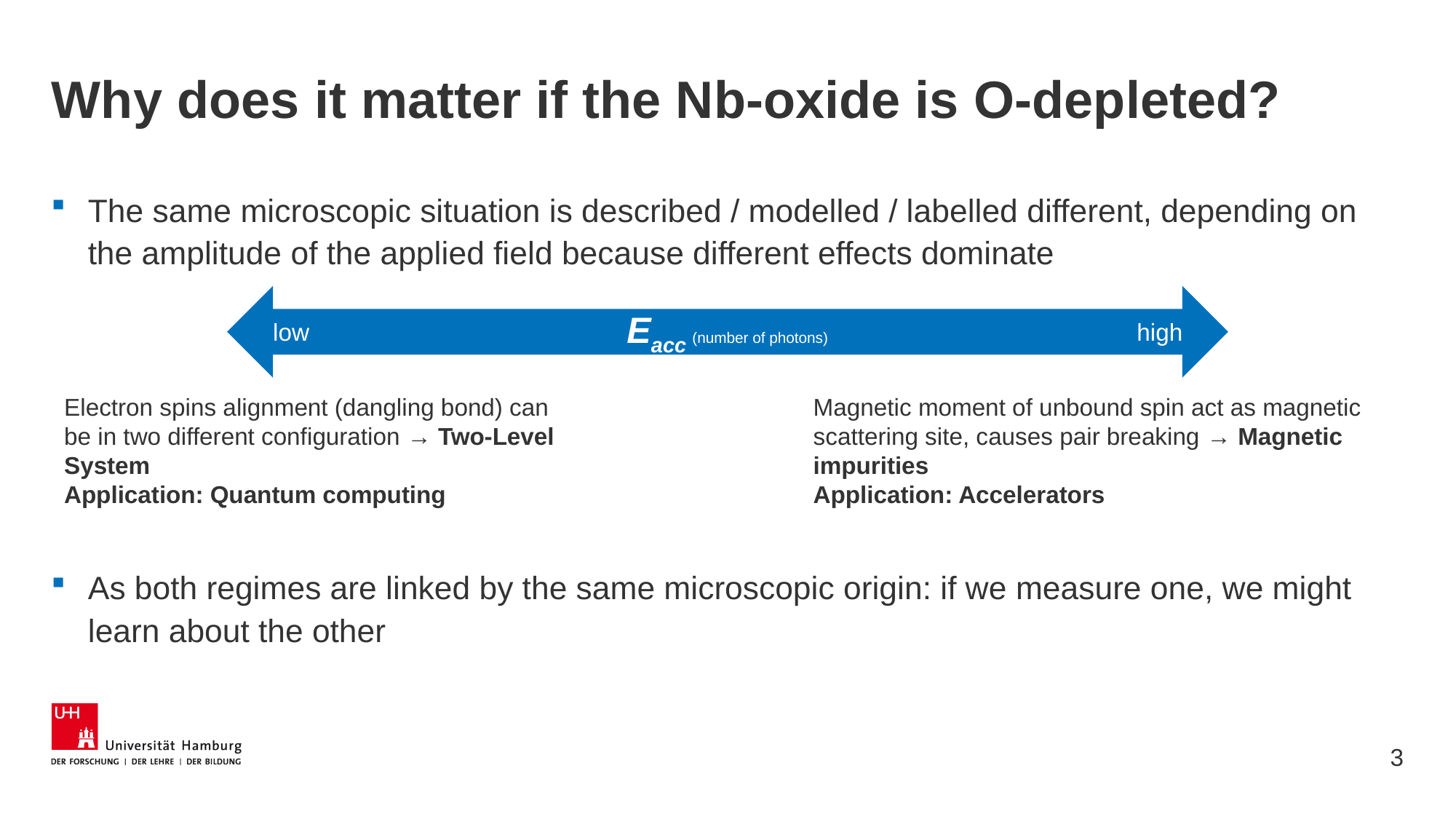

# Why does it matter if the Nb-oxide is O-depleted?
The same microscopic situation is described / modelled / labelled different, depending on the amplitude of the applied field because different effects dominate

As both regimes are linked by the same microscopic origin: if we measure one, we might learn about the other

Eacc (number of photons)
low
high
Electron spins alignment (dangling bond) can be in two different configuration → Two-Level System
Application: Quantum computing
Magnetic moment of unbound spin act as magnetic scattering site, causes pair breaking → Magnetic impurities
Application: Accelerators
3